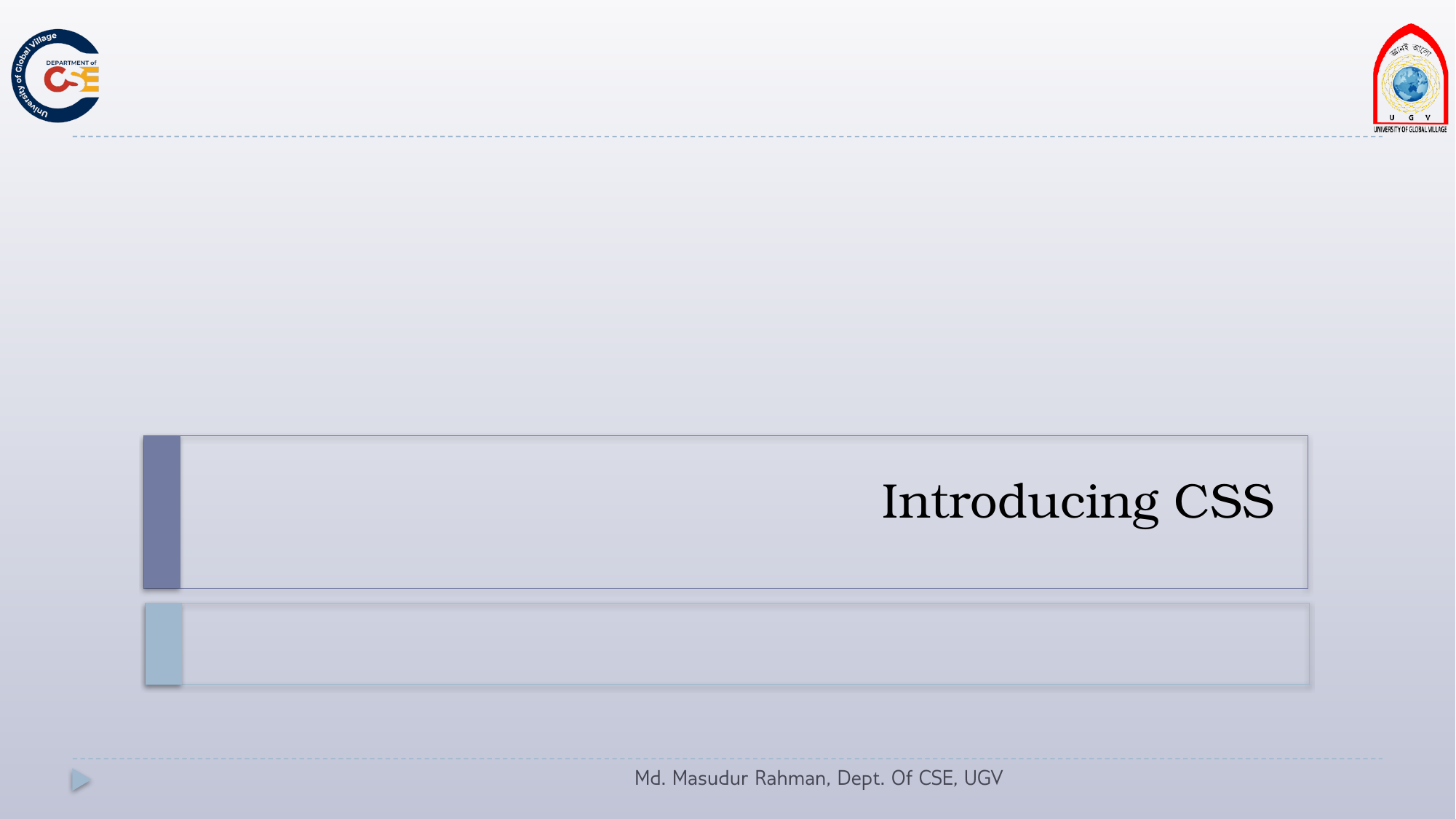

# Introducing CSS

Md. Masudur Rahman, Dept. Of CSE, UGV